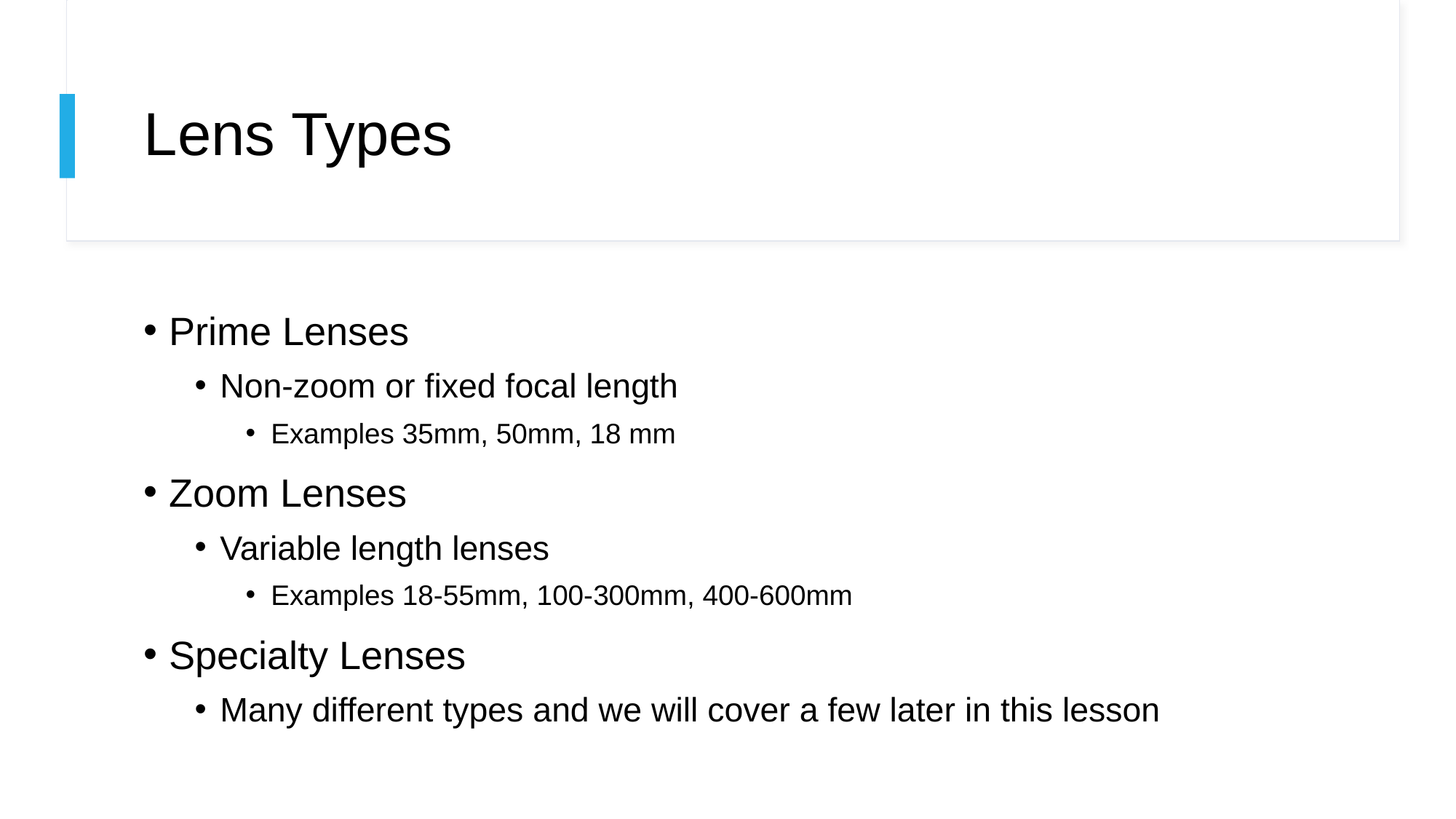

# Lens Types
Prime Lenses
Non-zoom or fixed focal length
Examples 35mm, 50mm, 18 mm
Zoom Lenses
Variable length lenses
Examples 18-55mm, 100-300mm, 400-600mm
Specialty Lenses
Many different types and we will cover a few later in this lesson